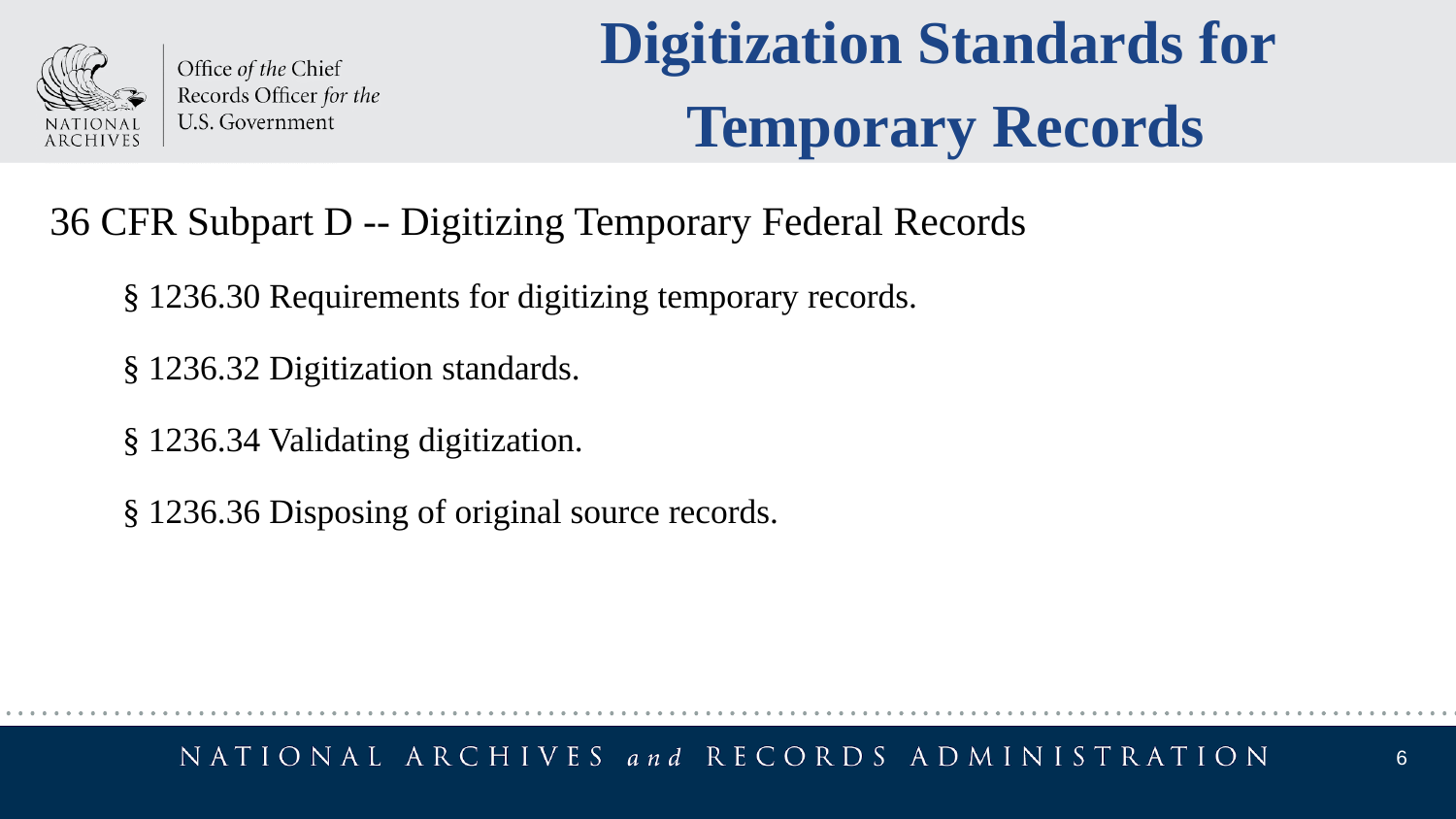

Digitization Standards for
Temporary Records
36 CFR Subpart D -- Digitizing Temporary Federal Records
§ 1236.30 Requirements for digitizing temporary records.
§ 1236.32 Digitization standards.
§ 1236.34 Validating digitization.
§ 1236.36 Disposing of original source records.